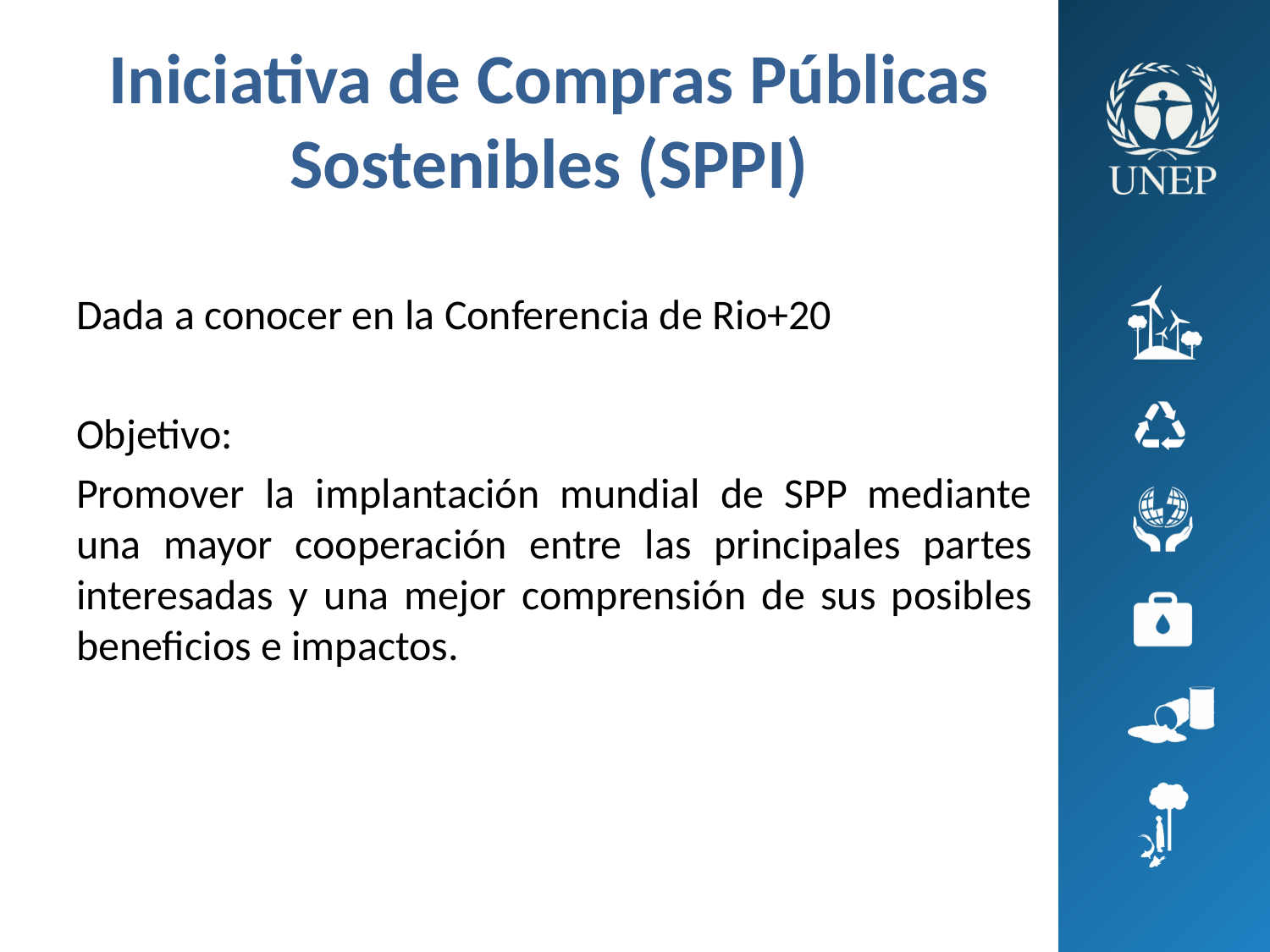

# Iniciativa de Compras Públicas Sostenibles (SPPI)

Dada a conocer en la Conferencia de Rio+20

Objetivo:
Promover la implantación mundial de SPP mediante una mayor cooperación entre las principales partes interesadas y una mejor comprensión de sus posibles beneficios e impactos.